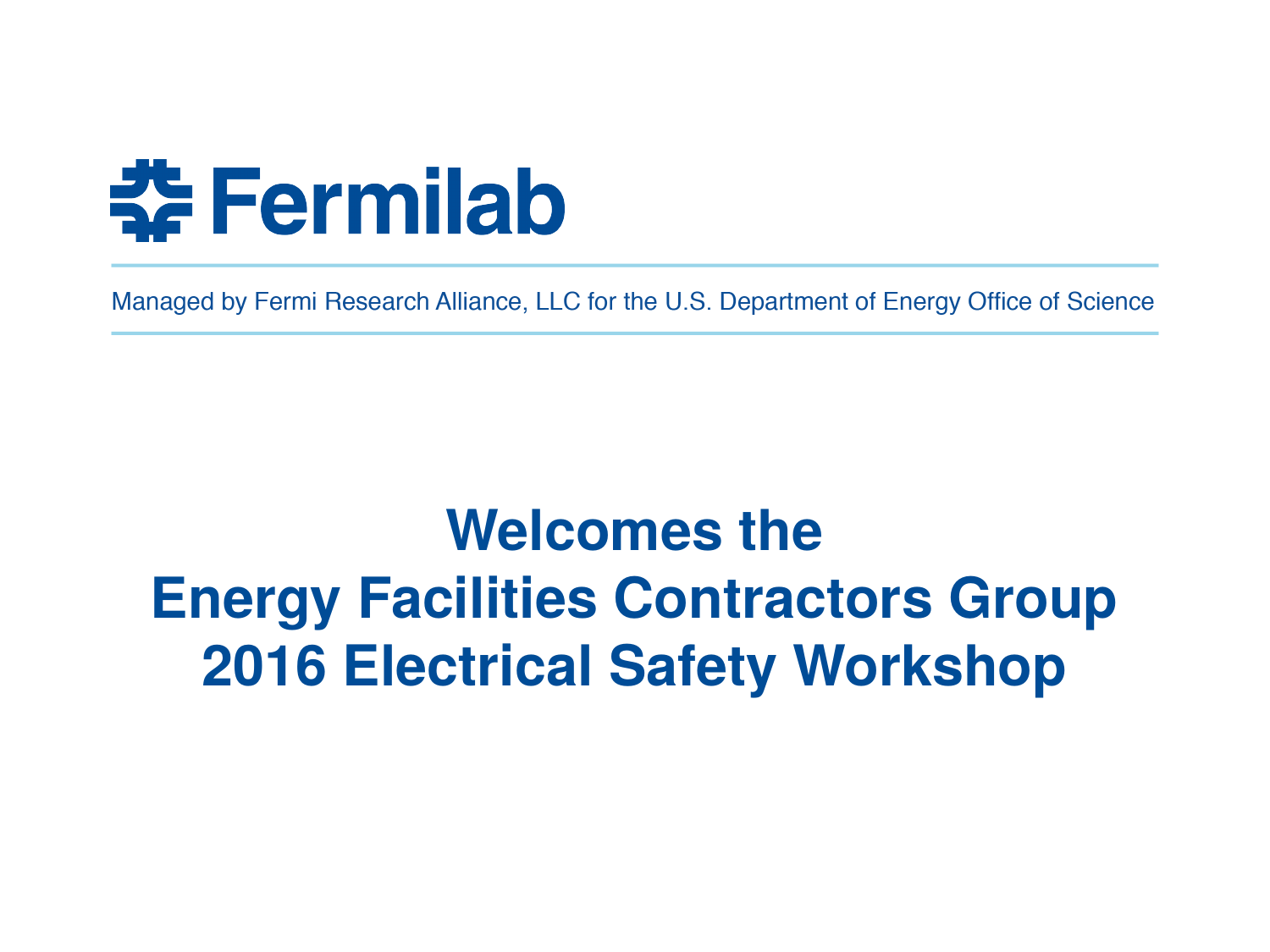

# Welcomes the Energy Facilities Contractors Group 2016 Electrical Safety Workshop